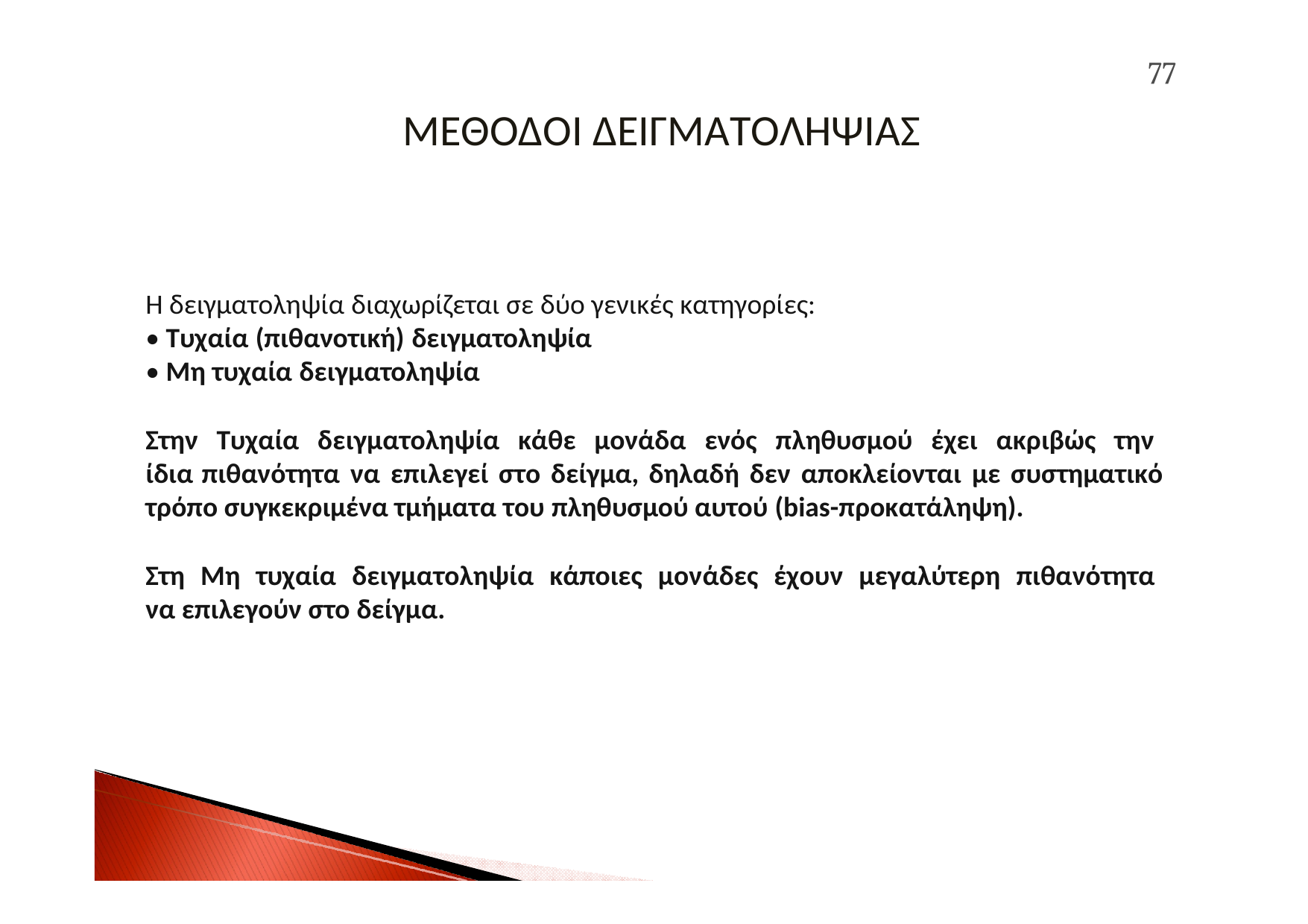

77
# ΜΕΘΟΔΟΙ ΔΕΙΓΜΑΤΟΛΗΨΙΑΣ
Η δειγματοληψία διαχωρίζεται σε δύο γενικές κατηγορίες:
• Τυχαία (πιθανοτική) δειγματοληψία
• Μη τυχαία δειγματοληψία

Στην  Τυχαία  δειγματοληψία  κάθε  μονάδα  ενός  πληθυσμού  έχει  ακριβώς  την  ίδια πιθανότητα να επιλεγεί στο δείγμα, δηλαδή δεν αποκλείονται με συστηματικό τρόπο συγκεκριμένα τμήματα του πληθυσμού αυτού (bias-προκατάληψη).

Στη  Μη  τυχαία  δειγματοληψία  κάποιες  μονάδες  έχουν  μεγαλύτερη  πιθανότητα  να επιλεγούν στο δείγμα.